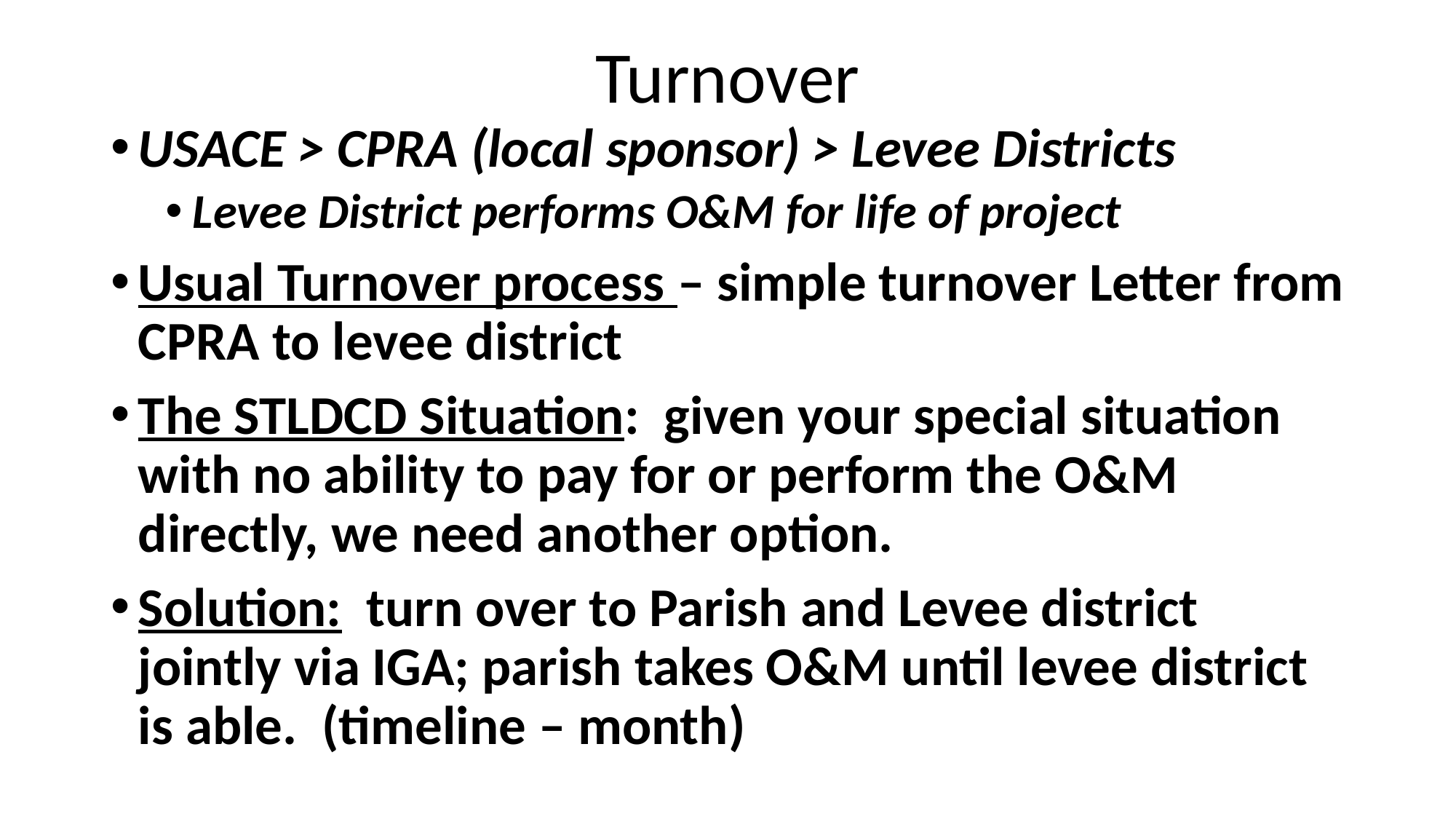

# Turnover
USACE > CPRA (local sponsor) > Levee Districts
Levee District performs O&M for life of project
Usual Turnover process – simple turnover Letter from CPRA to levee district
The STLDCD Situation:  given your special situation with no ability to pay for or perform the O&M directly, we need another option.
Solution:  turn over to Parish and Levee district jointly via IGA; parish takes O&M until levee district is able.  (timeline – month)